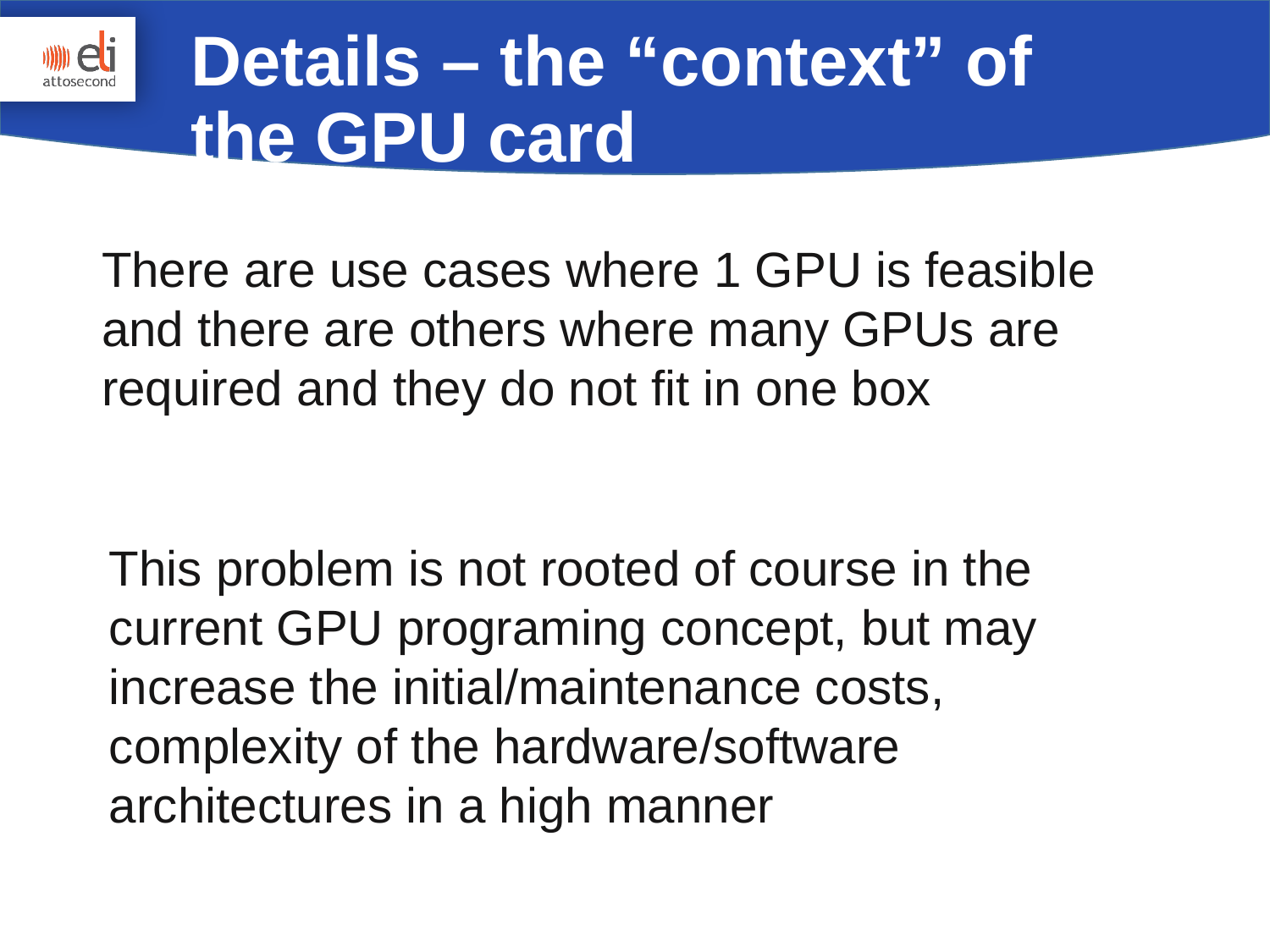

Details – the “context” of the GPU card
There are use cases where 1 GPU is feasible and there are others where many GPUs are required and they do not fit in one box
This problem is not rooted of course in the current GPU programing concept, but may increase the initial/maintenance costs, complexity of the hardware/software architectures in a high manner